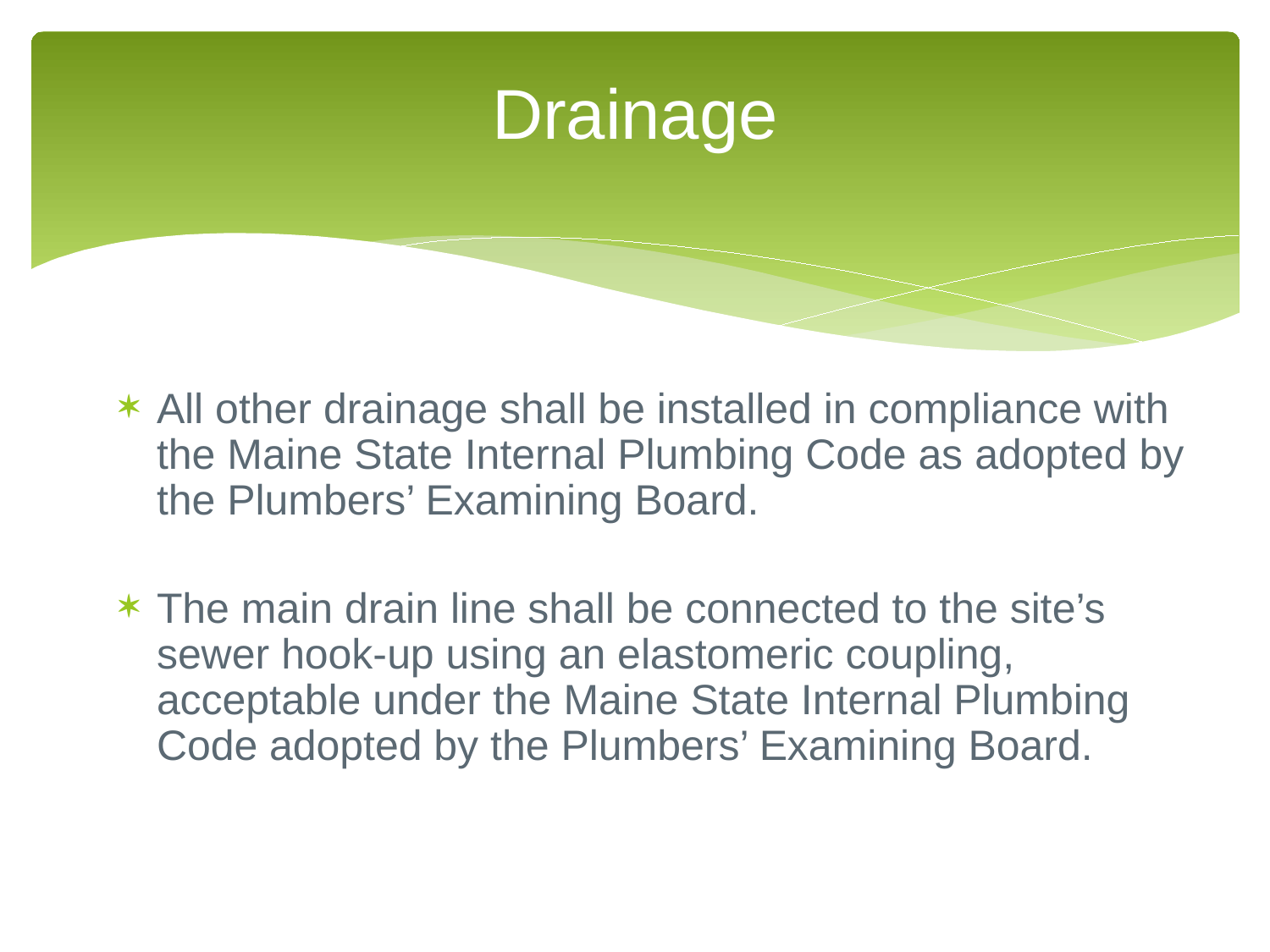

# Drainage
All other drainage shall be installed in compliance with the Maine State Internal Plumbing Code as adopted by the Plumbers’ Examining Board.

The main drain line shall be connected to the site’s sewer hook-up using an elastomeric coupling, acceptable under the Maine State Internal Plumbing Code adopted by the Plumbers’ Examining Board.